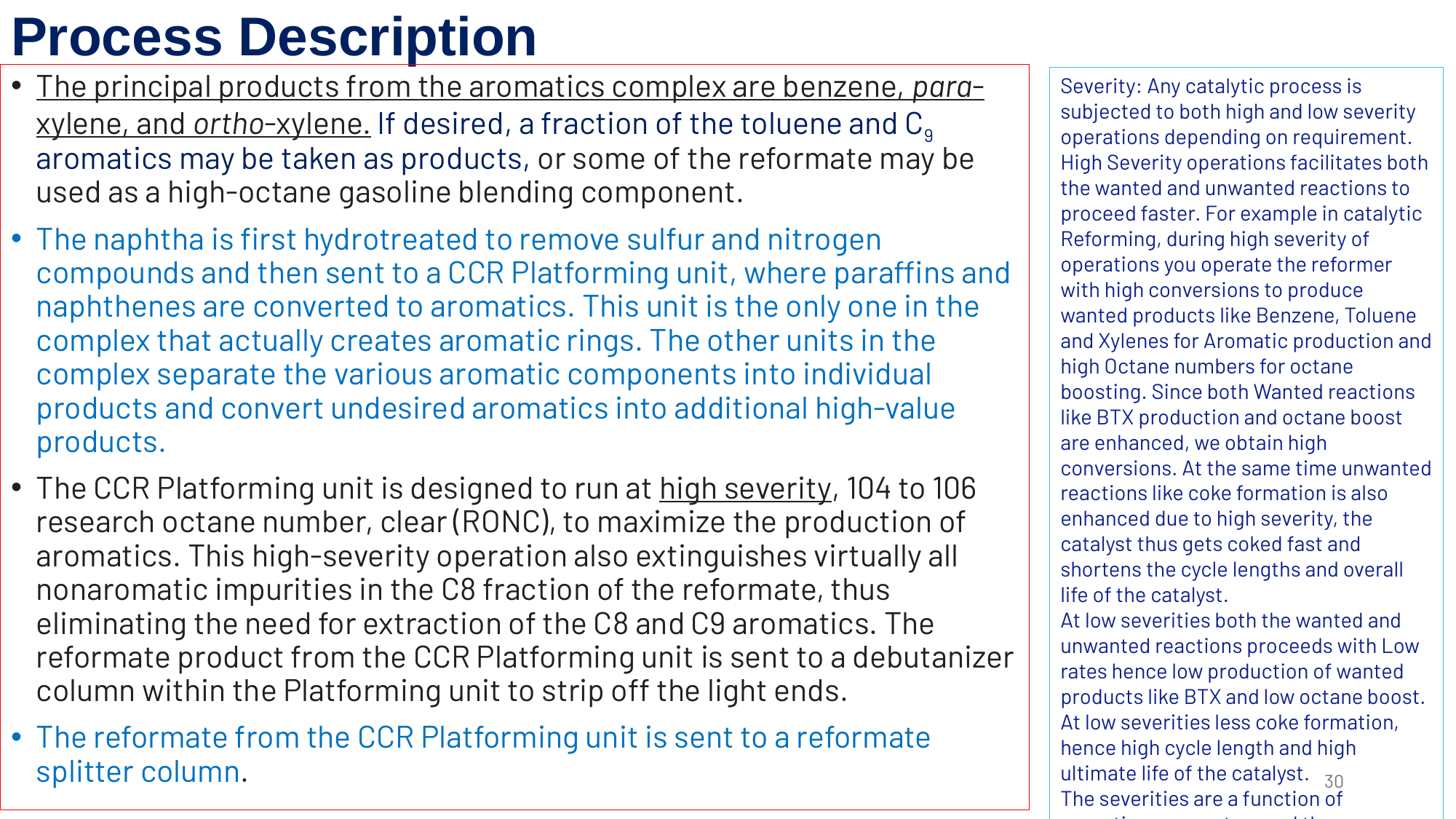

# Process Description
The principal products from the aromatics complex are benzene, para-xylene, and ortho-xylene. If desired, a fraction of the toluene and C9 aromatics may be taken as products, or some of the reformate may be used as a high-octane gasoline blending component.
The naphtha is first hydrotreated to remove sulfur and nitrogen compounds and then sent to a CCR Platforming unit, where paraffins and naphthenes are converted to aromatics. This unit is the only one in the complex that actually creates aromatic rings. The other units in the complex separate the various aromatic components into individual products and convert undesired aromatics into additional high-value products.
The CCR Platforming unit is designed to run at high severity, 104 to 106 research octane number, clear (RONC), to maximize the production of aromatics. This high-severity operation also extinguishes virtually all nonaromatic impurities in the C8 fraction of the reformate, thus eliminating the need for extraction of the C8 and C9 aromatics. The reformate product from the CCR Platforming unit is sent to a debutanizer column within the Platforming unit to strip off the light ends.
The reformate from the CCR Platforming unit is sent to a reformate splitter column.
Severity: Any catalytic process is subjected to both high and low severity operations depending on requirement. High Severity operations facilitates both the wanted and unwanted reactions to proceed faster. For example in catalytic Reforming, during high severity of operations you operate the reformer with high conversions to produce wanted products like Benzene, Toluene and Xylenes for Aromatic production and high Octane numbers for octane boosting. Since both Wanted reactions like BTX production and octane boost are enhanced, we obtain high conversions. At the same time unwanted reactions like coke formation is also enhanced due to high severity, the catalyst thus gets coked fast and shortens the cycle lengths and overall life of the catalyst.
At low severities both the wanted and unwanted reactions proceeds with Low rates hence low production of wanted products like BTX and low octane boost. At low severities less coke formation, hence high cycle length and high ultimate life of the catalyst.
The severities are a function of operating parameters and the process environment.
30